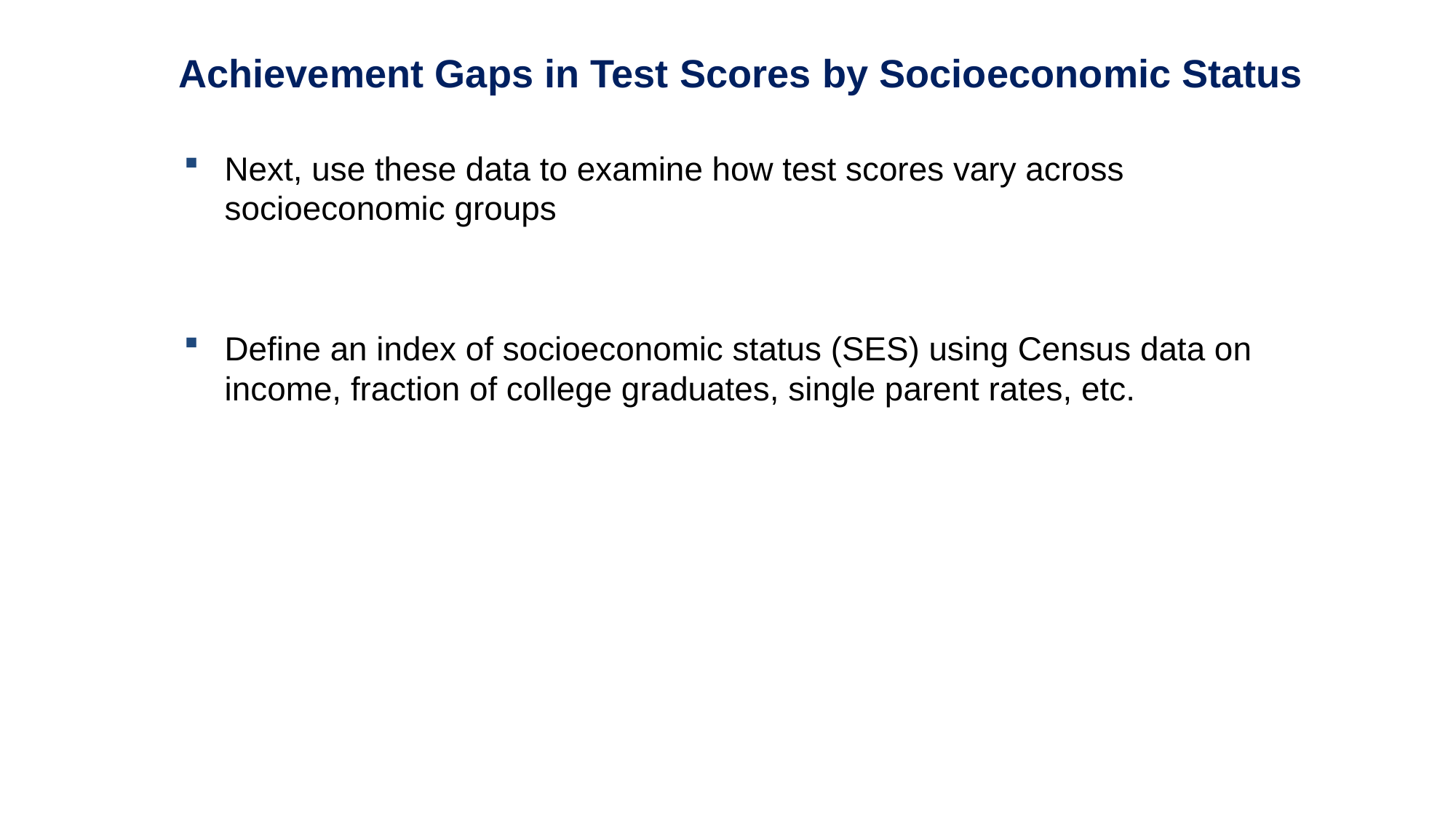

Achievement Gaps in Test Scores by Socioeconomic Status
Next, use these data to examine how test scores vary across socioeconomic groups

Define an index of socioeconomic status (SES) using Census data on income, fraction of college graduates, single parent rates, etc.